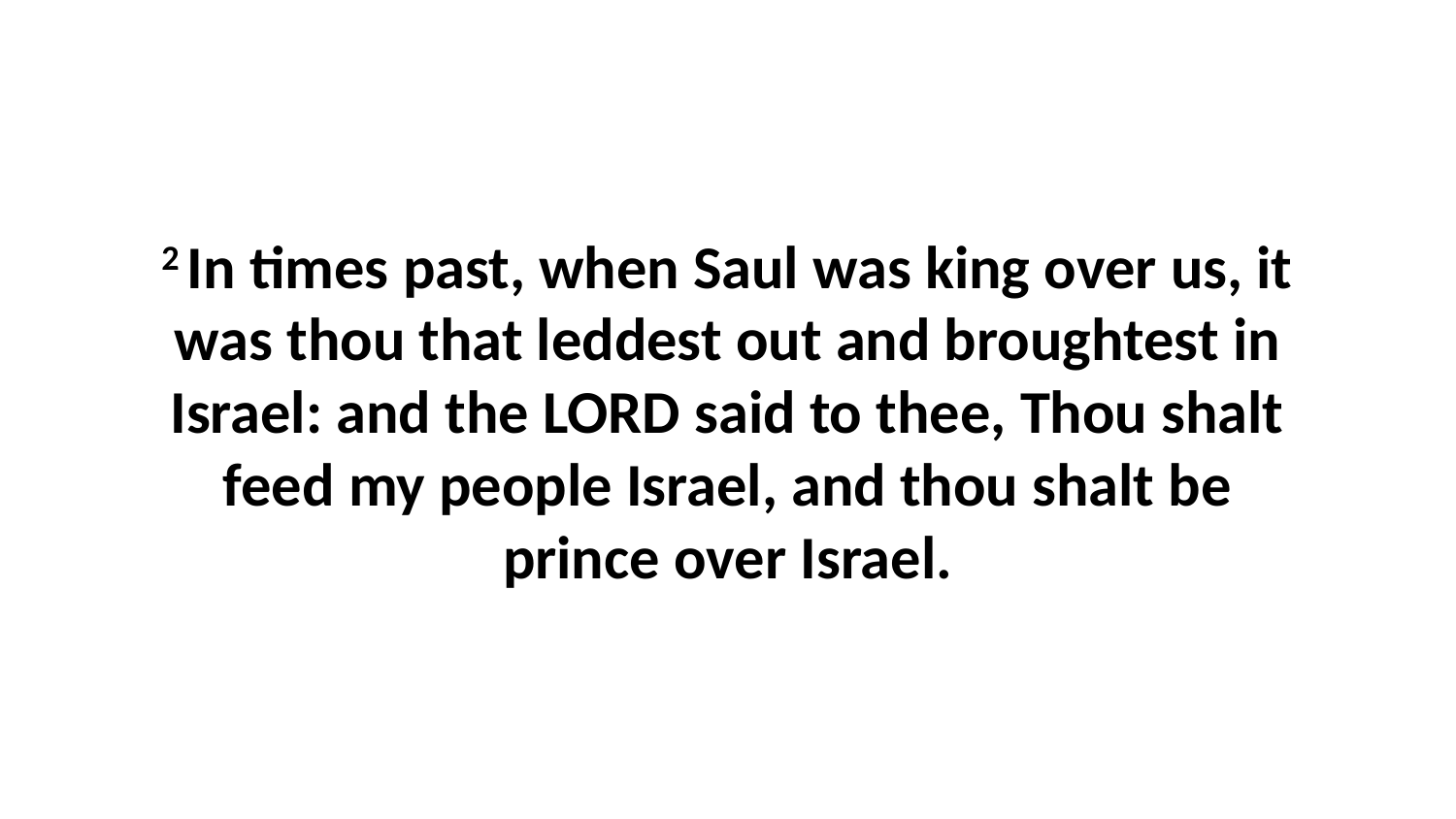

2 In times past, when Saul was king over us, it was thou that leddest out and broughtest in Israel: and the LORD said to thee, Thou shalt feed my people Israel, and thou shalt be prince over Israel.